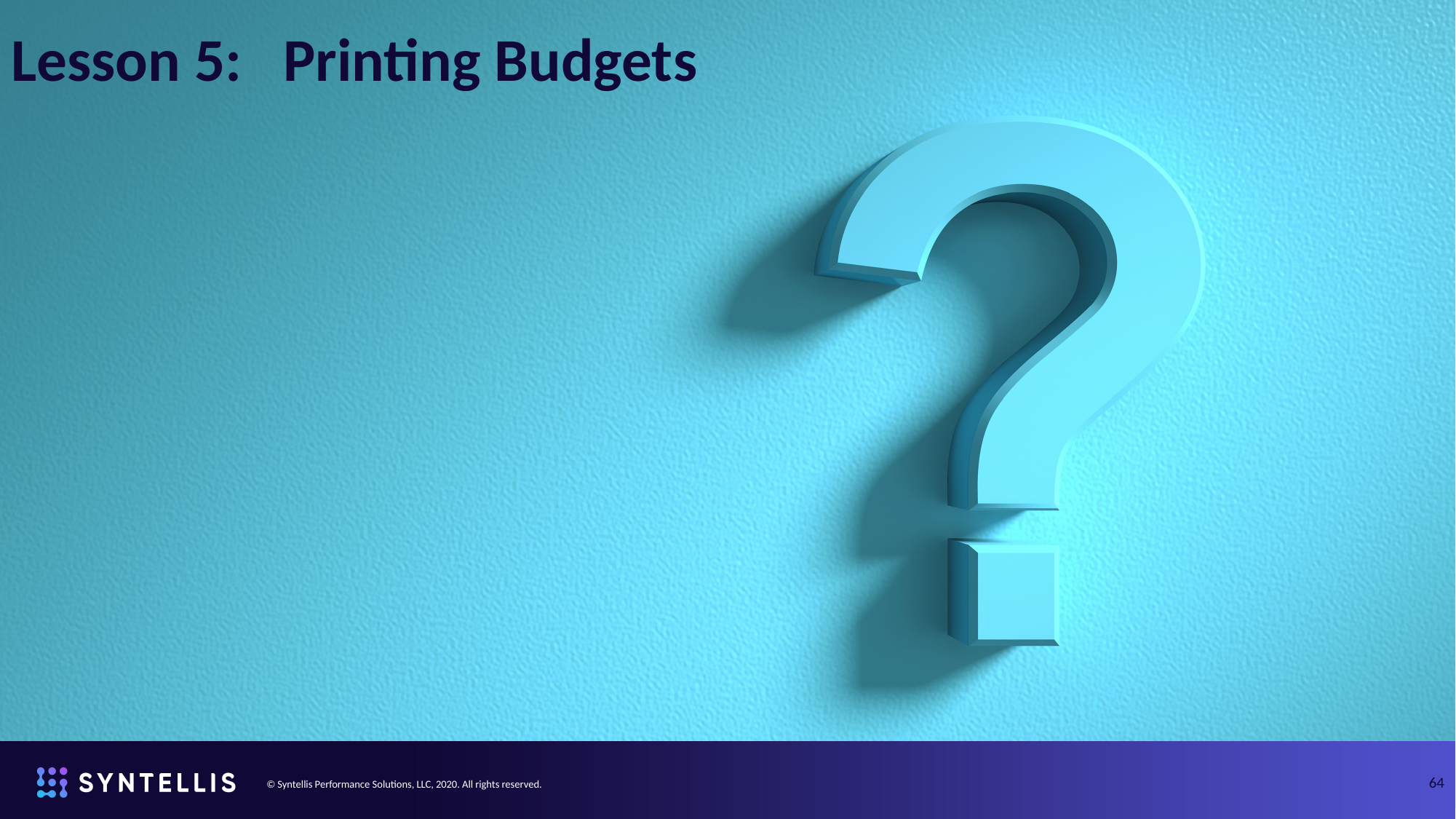

Lesson 5:   Printing Budgets

64
© Syntellis Performance Solutions, LLC, 2020. All rights reserved.